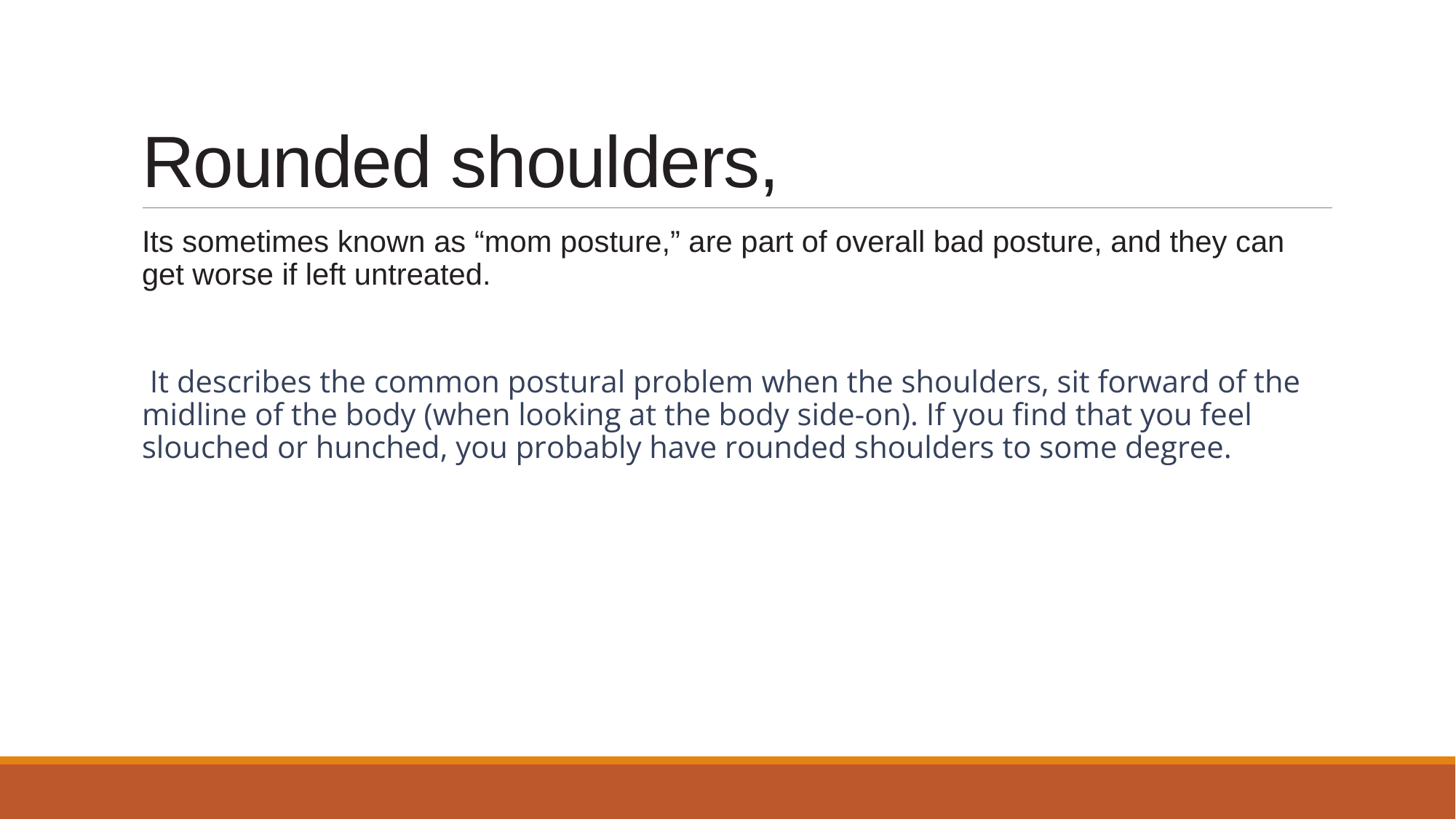

# Rounded shoulders,
Its sometimes known as “mom posture,” are part of overall bad posture, and they can get worse if left untreated.

 It describes the common postural problem when the shoulders, sit forward of the midline of the body (when looking at the body side-on). If you find that you feel slouched or hunched, you probably have rounded shoulders to some degree.